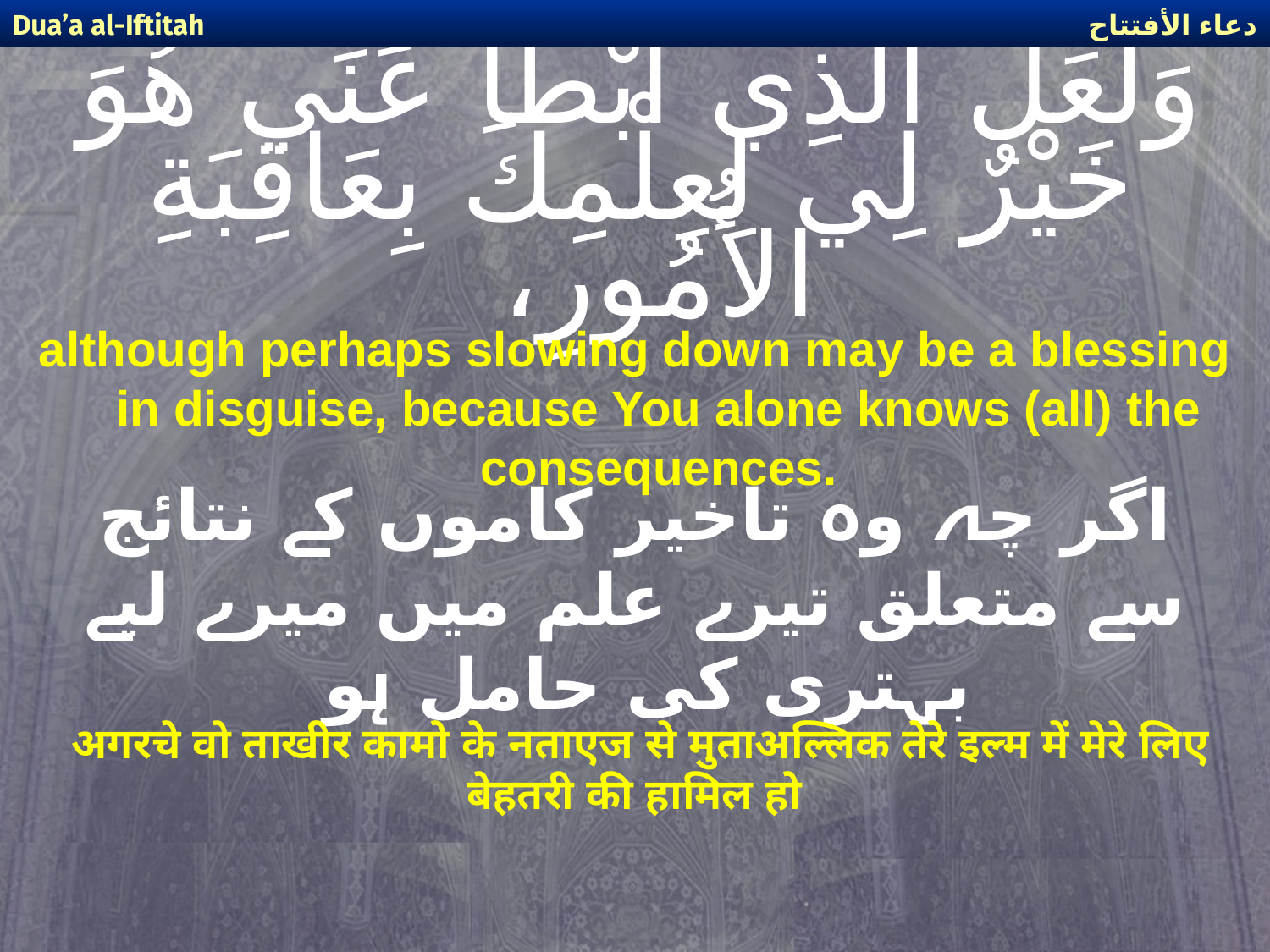

دعاء الأفتتاح
Dua’a al-Iftitah
# وَلَعَلَّ الَّذِي أَبْطَأَ عَنِّي هُوَ خَيْرٌ لِي لِعِلْمِكَ بِعَاقِبَةِ الأُمُورِ،
although perhaps slowing down may be a blessing in disguise, because You alone knows (all) the consequences.
اگر چہ وہ تاخیر کاموں کے نتائج سے متعلق تیرے علم میں میرے لیے بہتری کی حامل ہو
अगरचे वो ताखीर कामो के नताएज से मुताअल्लिक तेरे इल्म में मेरे लिए बेहतरी की हामिल हो